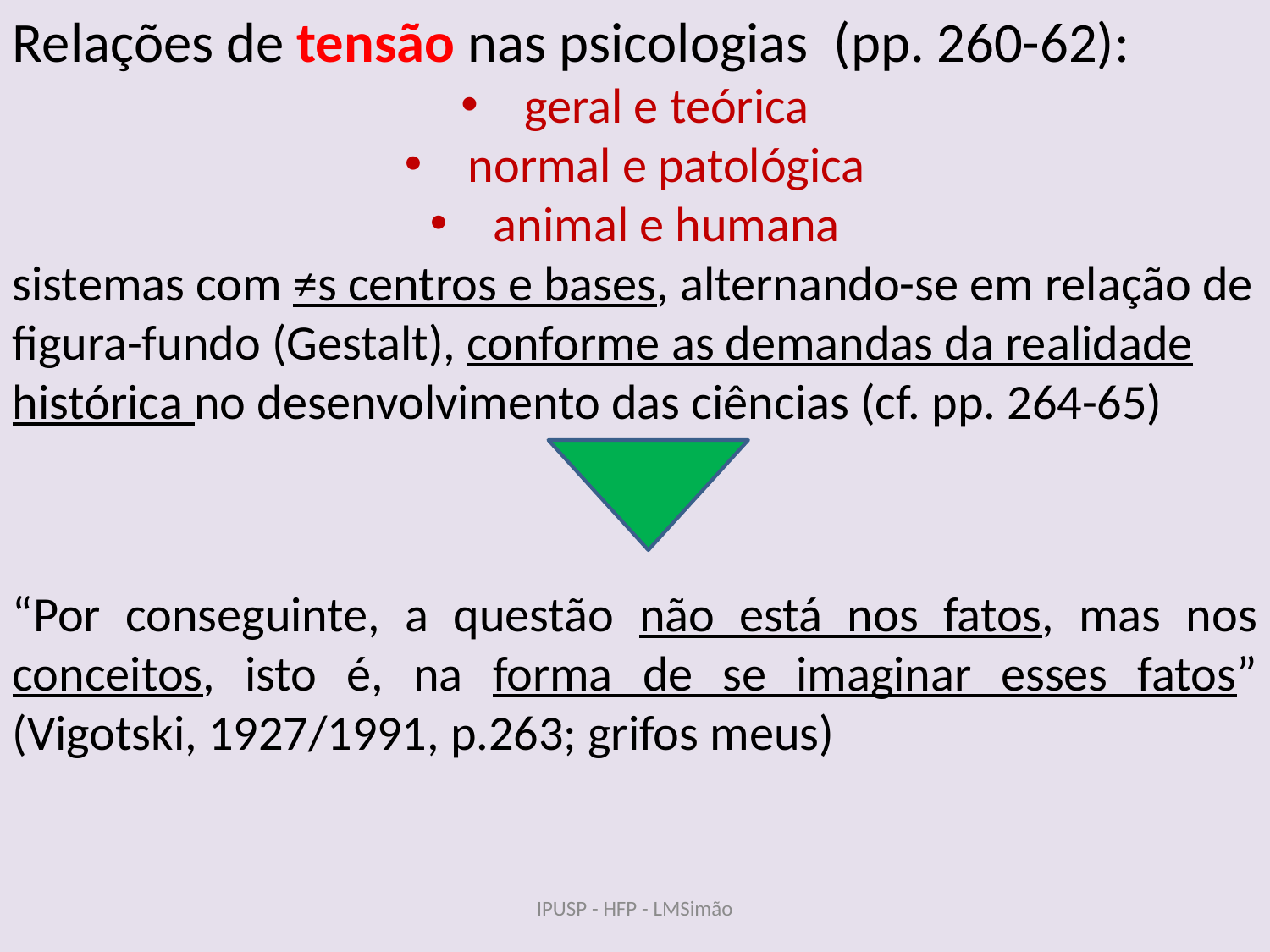

Relações de tensão nas psicologias  (pp. 260-62):
geral e teórica
normal e patológica
animal e humana
sistemas com ≠s centros e bases, alternando-se em relação de figura-fundo (Gestalt), conforme as demandas da realidade histórica no desenvolvimento das ciências (cf. pp. 264-65)

“Por conseguinte, a questão não está nos fatos, mas nos conceitos, isto é, na forma de se imaginar esses fatos” (Vigotski, 1927/1991, p.263; grifos meus)
IPUSP - HFP - LMSimão